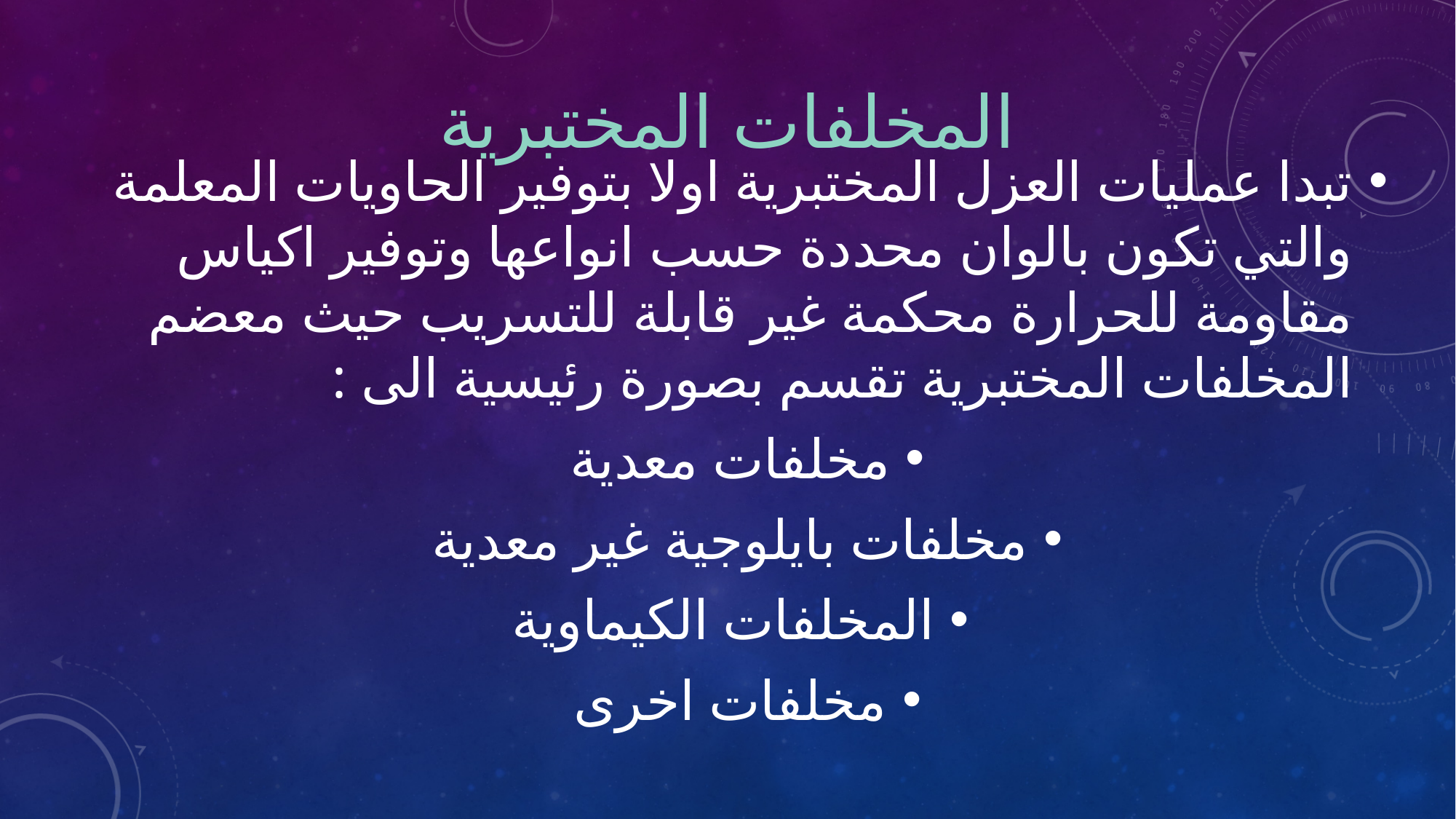

# المخلفات المختبرية
تبدا عمليات العزل المختبرية اولا بتوفير الحاويات المعلمة والتي تكون بالوان محددة حسب انواعها وتوفير اكياس مقاومة للحرارة محكمة غير قابلة للتسريب حيث معضم المخلفات المختبرية تقسم بصورة رئيسية الى :
مخلفات معدية
مخلفات بايلوجية غير معدية
المخلفات الكيماوية
مخلفات اخرى